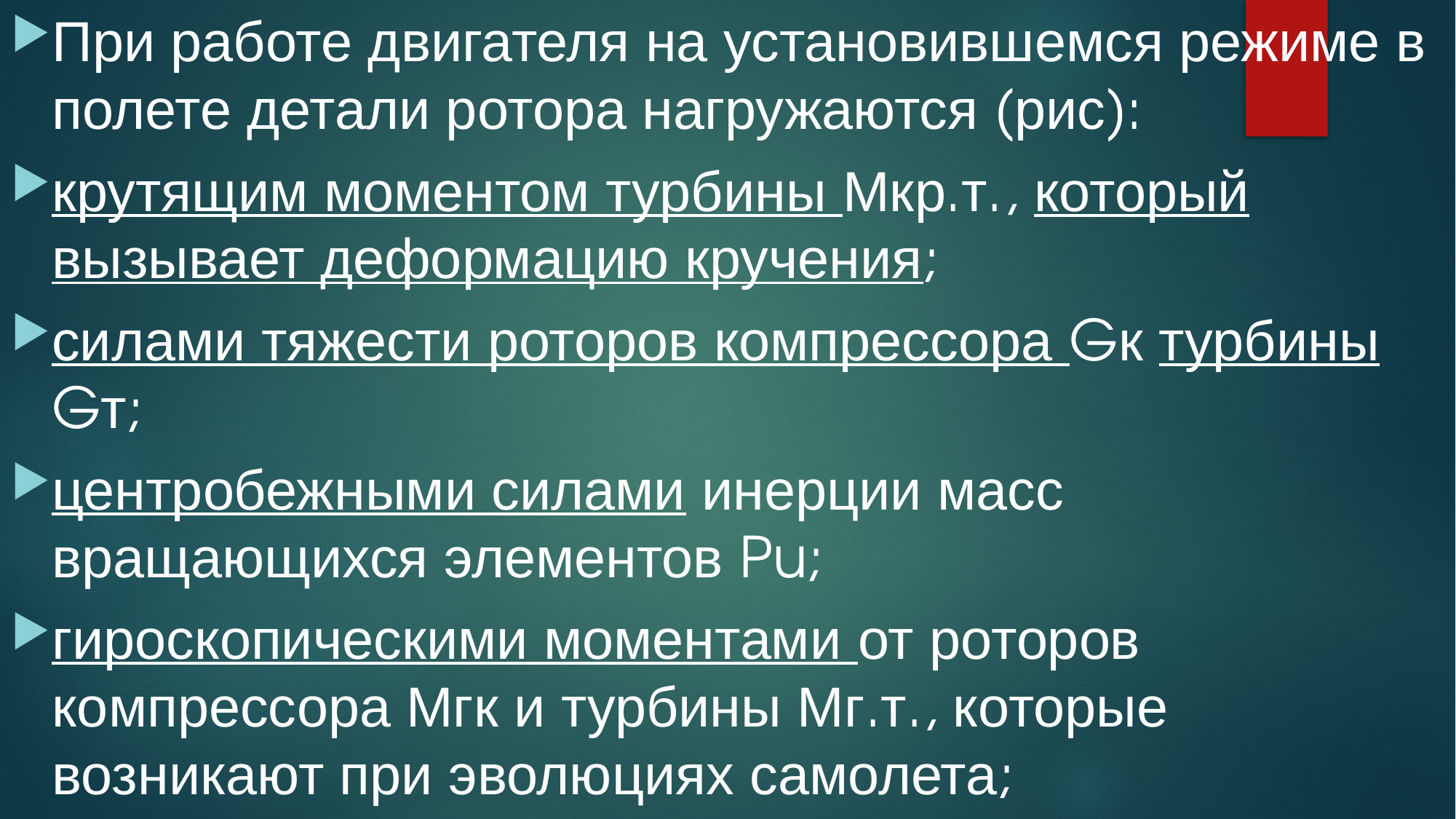

При работе двигателя на установившемся режиме в полете детали ротора нагружаются (рис):
крутящим моментом турбины Мкр.т., который вызывает деформацию кручения;
силами тяжести роторов компрессора Gк турбины Gт;
центробежными силами инерции масс вращающихся элементов Pu;
гироскопическими моментами от роторов компрессора Мгк и турбины Мг.т., которые возникают при эволюциях самолета;